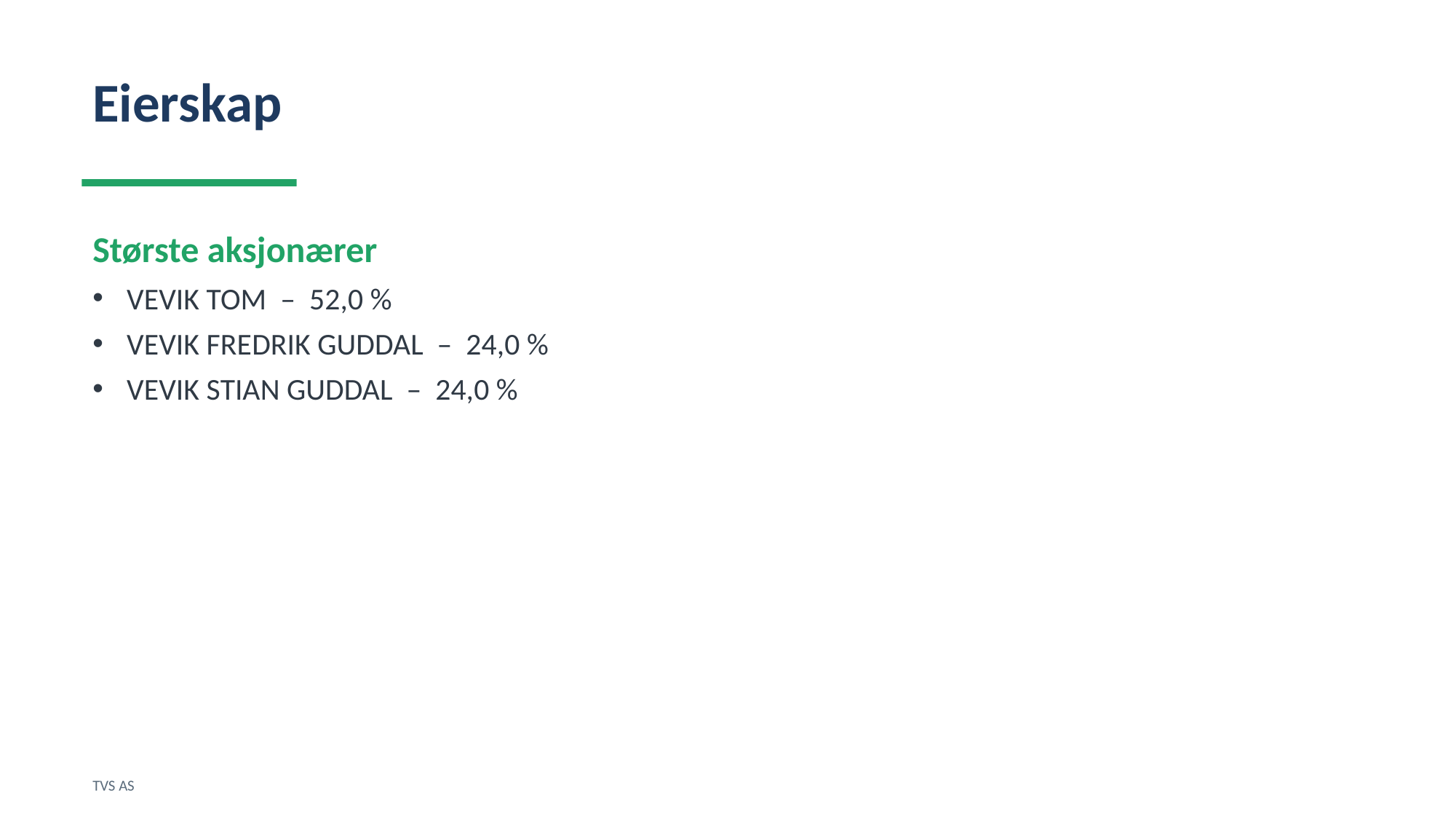

Eierskap

Største aksjonærer
VEVIK TOM  –  52,0 %
VEVIK FREDRIK GUDDAL  –  24,0 %
VEVIK STIAN GUDDAL  –  24,0 %
TVS AS